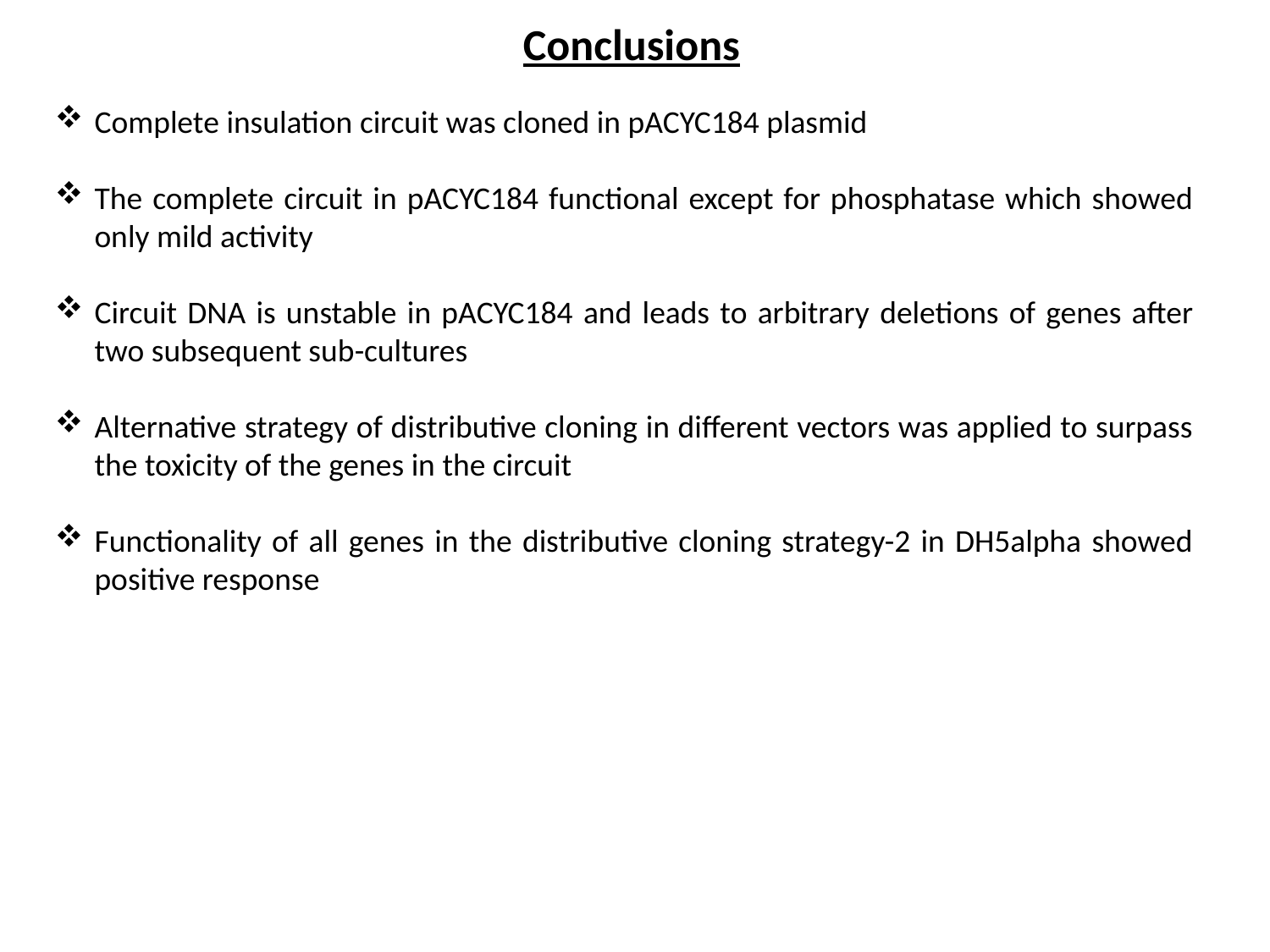

Conclusions
Complete insulation circuit was cloned in pACYC184 plasmid

The complete circuit in pACYC184 functional except for phosphatase which showed only mild activity

Circuit DNA is unstable in pACYC184 and leads to arbitrary deletions of genes after two subsequent sub-cultures

Alternative strategy of distributive cloning in different vectors was applied to surpass the toxicity of the genes in the circuit

Functionality of all genes in the distributive cloning strategy-2 in DH5alpha showed positive response